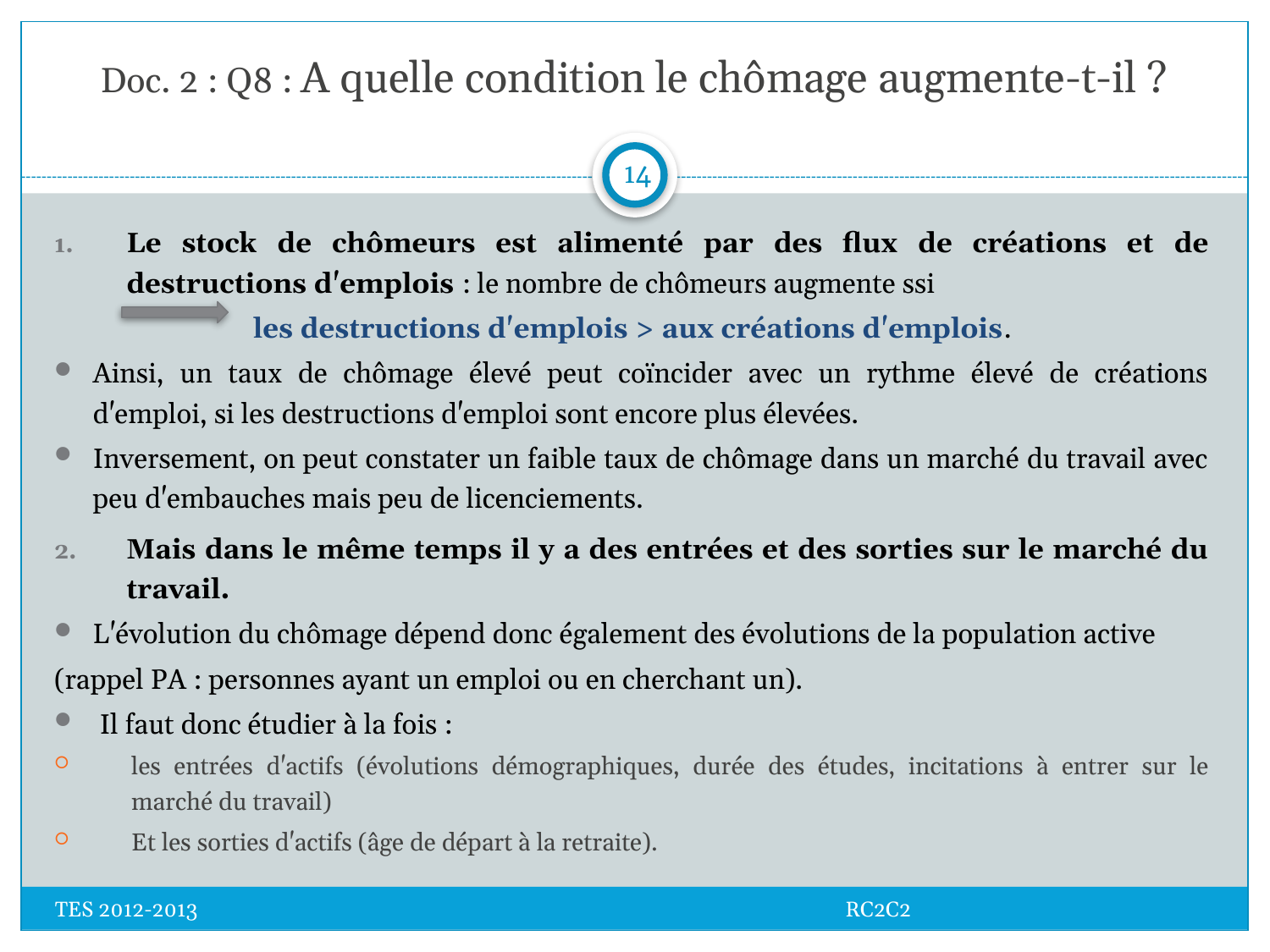

# Doc. 2 : Q8 : A quelle condition le chômage augmente-t-il ?
14
Le stock de chômeurs est alimenté par des flux de créations et de destructions d'emplois : le nombre de chômeurs augmente ssi
les destructions d'emplois > aux créations d'emplois.
Ainsi, un taux de chômage élevé peut coïncider avec un rythme élevé de créations d'emploi, si les destructions d'emploi sont encore plus élevées.
Inversement, on peut constater un faible taux de chômage dans un marché du travail avec peu d'embauches mais peu de licenciements.
Mais dans le même temps il y a des entrées et des sorties sur le marché du travail.
L'évolution du chômage dépend donc également des évolutions de la population active
(rappel PA : personnes ayant un emploi ou en cherchant un).
 Il faut donc étudier à la fois :
les entrées d'actifs (évolutions démographiques, durée des études, incitations à entrer sur le marché du travail)
Et les sorties d'actifs (âge de départ à la retraite).

TES 2012-2013                                                                                                                                RC2C2